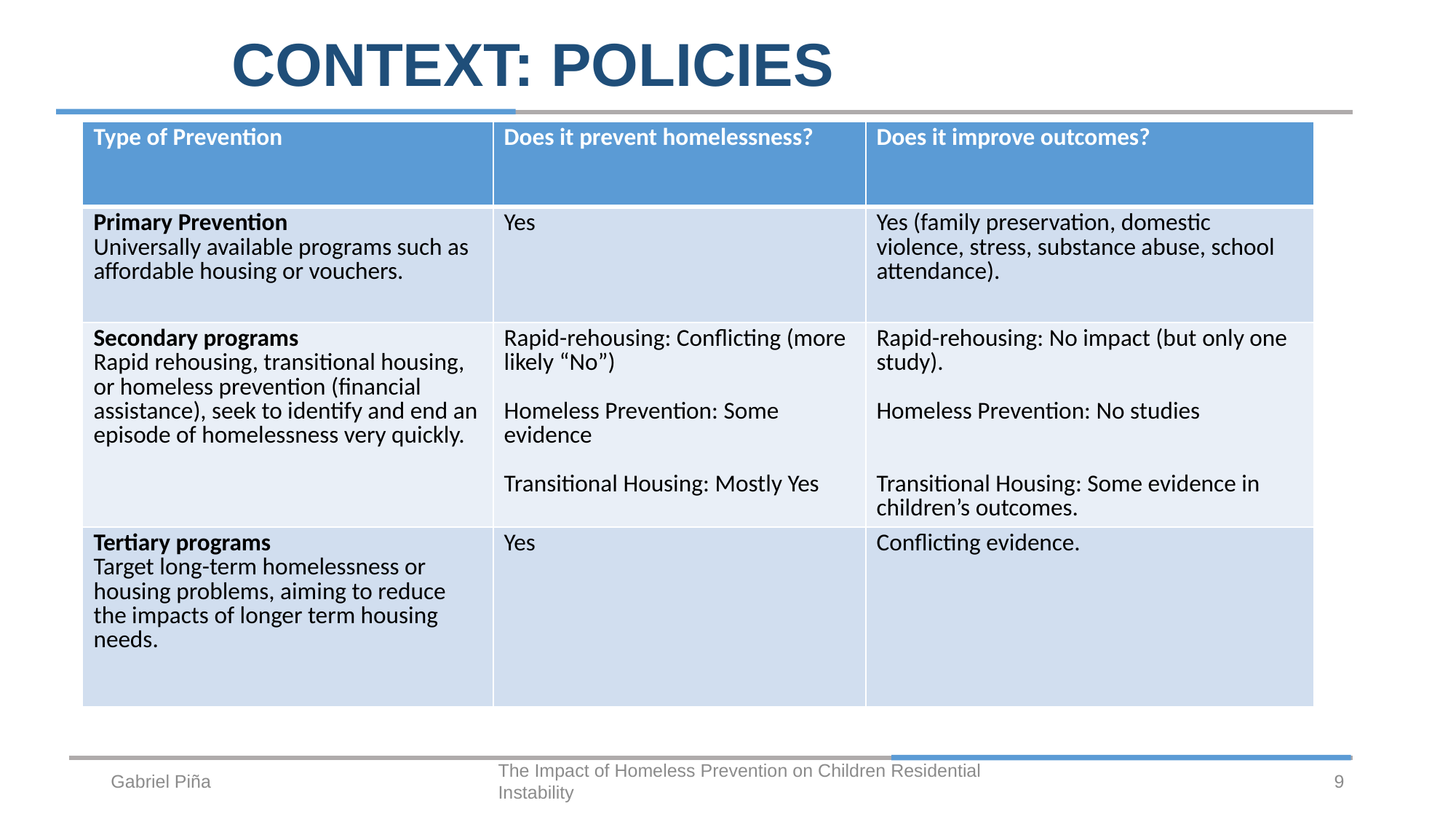

# CONTEXT: POLICIES
| Type of Prevention | Does it prevent homelessness? | Does it improve outcomes? |
| --- | --- | --- |
| Primary Prevention Universally available programs such as affordable housing or vouchers. | Yes | Yes (family preservation, domestic violence, stress, substance abuse, school attendance). |
| Secondary programs Rapid rehousing, transitional housing, or homeless prevention (financial assistance), seek to identify and end an episode of homelessness very quickly. | Rapid-rehousing: Conflicting (more likely “No”) Homeless Prevention: Some evidence Transitional Housing: Mostly Yes | Rapid-rehousing: No impact (but only one study). Homeless Prevention: No studies Transitional Housing: Some evidence in children’s outcomes. |
| Tertiary programs Target long-term homelessness or housing problems, aiming to reduce the impacts of longer term housing needs. | Yes | Conflicting evidence. |
Gabriel Piña
The Impact of Homeless Prevention on Children Residential Instability
9